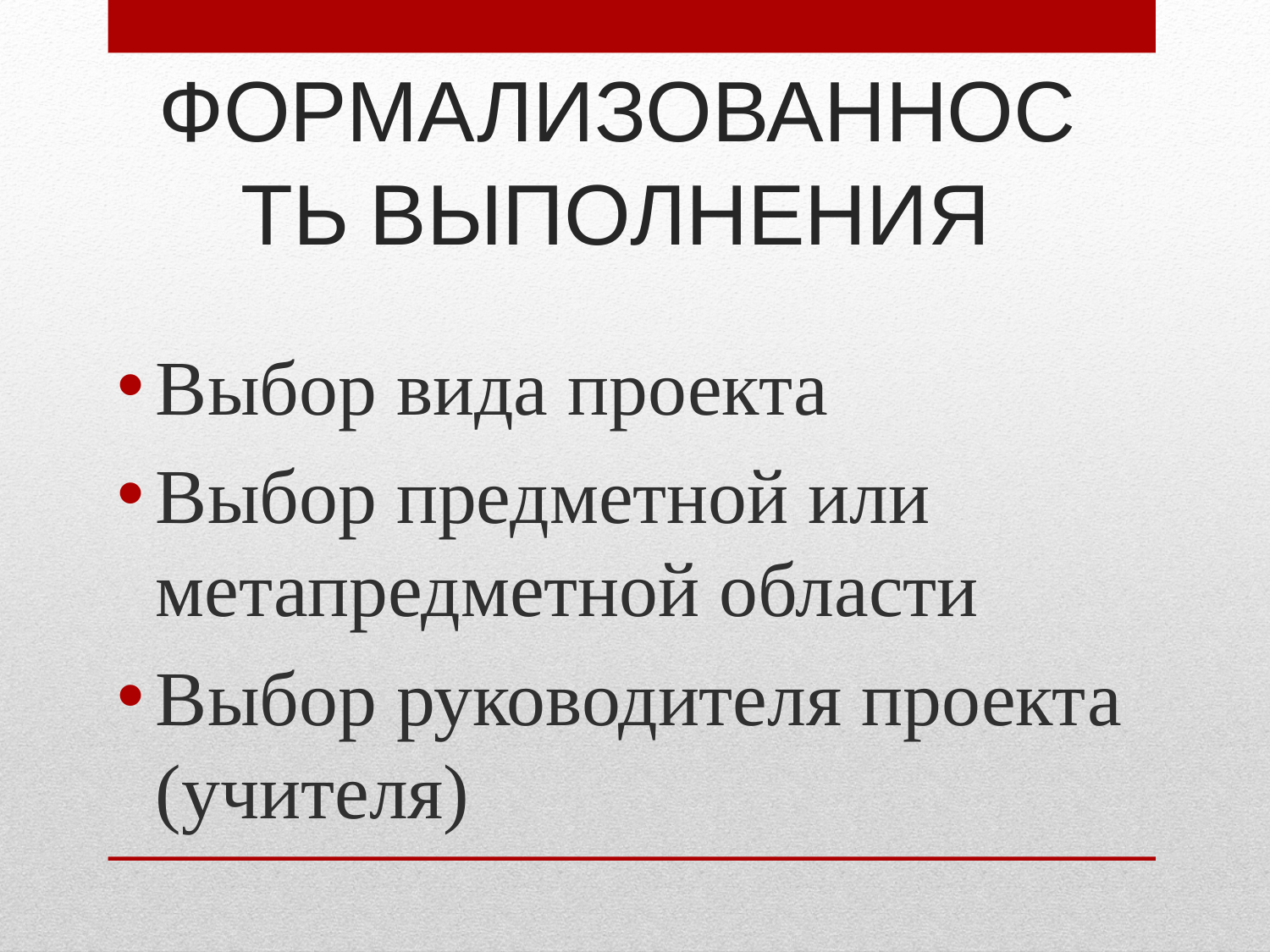

# ФОРМАЛИЗОВАННОСТЬ ВЫПОЛНЕНИЯ
Выбор вида проекта
Выбор предметной или метапредметной области
Выбор руководителя проекта (учителя)